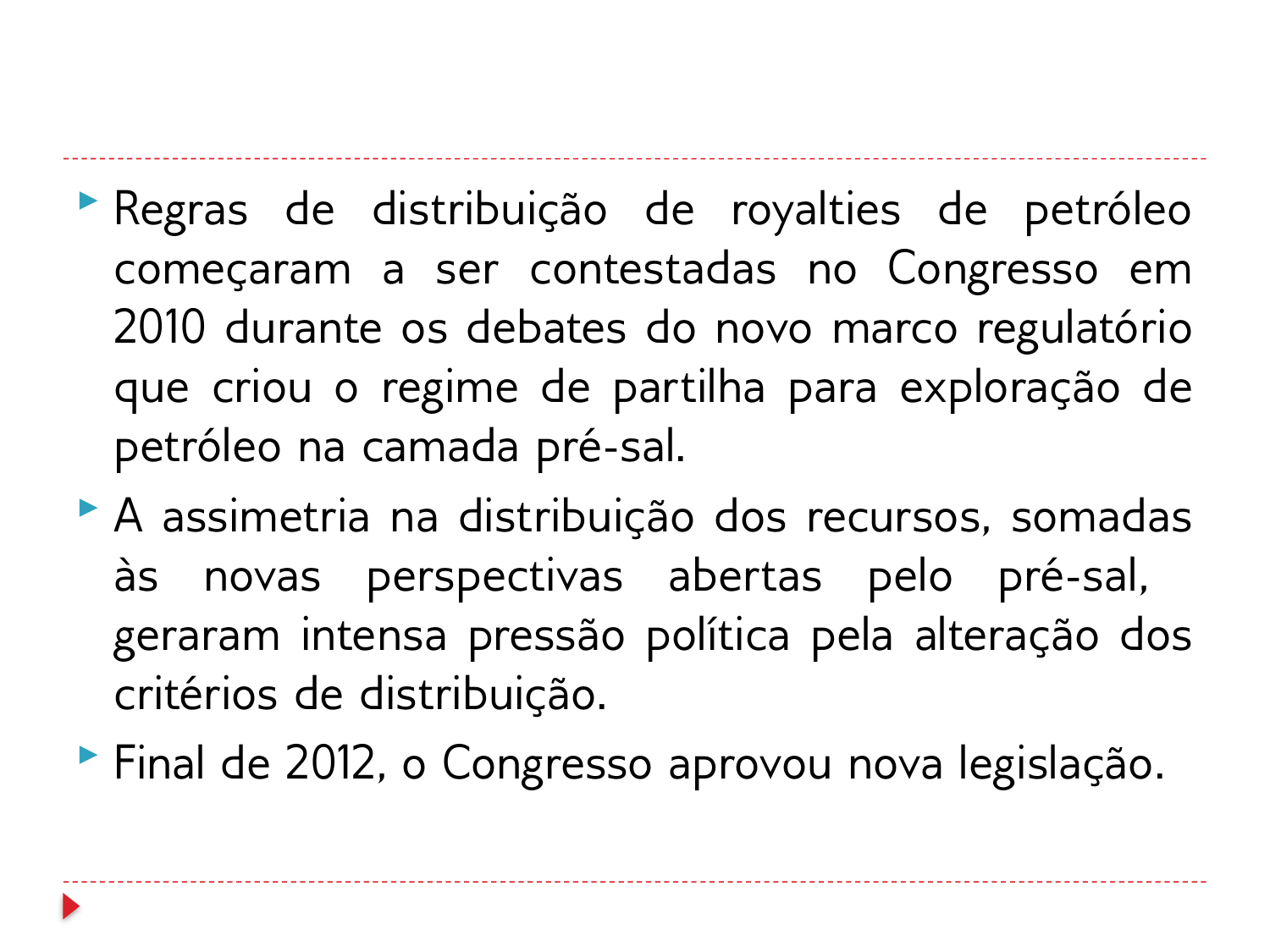

#
Regras de distribuição de royalties de petróleo começaram a ser contestadas no Congresso em 2010 durante os debates do novo marco regulatório que criou o regime de partilha para exploração de petróleo na camada pré-sal.
A assimetria na distribuição dos recursos, somadas às novas perspectivas abertas pelo pré-sal,  geraram intensa pressão política pela alteração dos critérios de distribuição.
Final de 2012, o Congresso aprovou nova legislação.